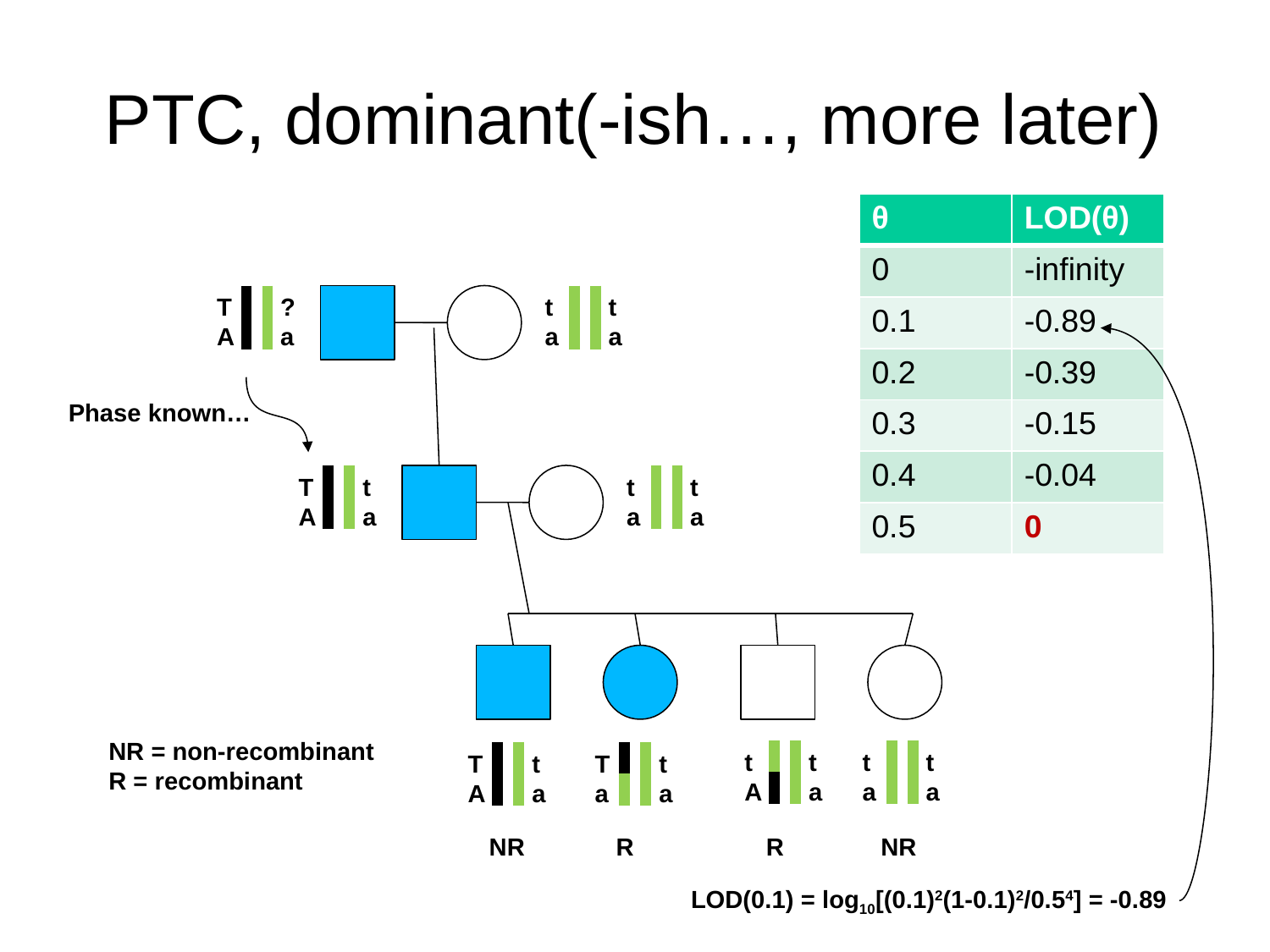

# PTC, dominant(-ish…, more later)
| θ | LOD(θ) |
| --- | --- |
| 0 | -infinity |
| 0.1 | -0.89 |
| 0.2 | -0.39 |
| 0.3 | -0.15 |
| 0.4 | -0.04 |
| 0.5 | 0 |
T
A
?
a

t
a
t
a
Phase known…
T
A
t
a

t
a
t
a

NR = non-recombinant
R = recombinant
t
A
t
a
t
a
t
a
T
A
t
a
T
a
t
a
NR
R
R
NR
LOD(0.1) = log10[(0.1)2(1-0.1)2/0.54] = -0.89